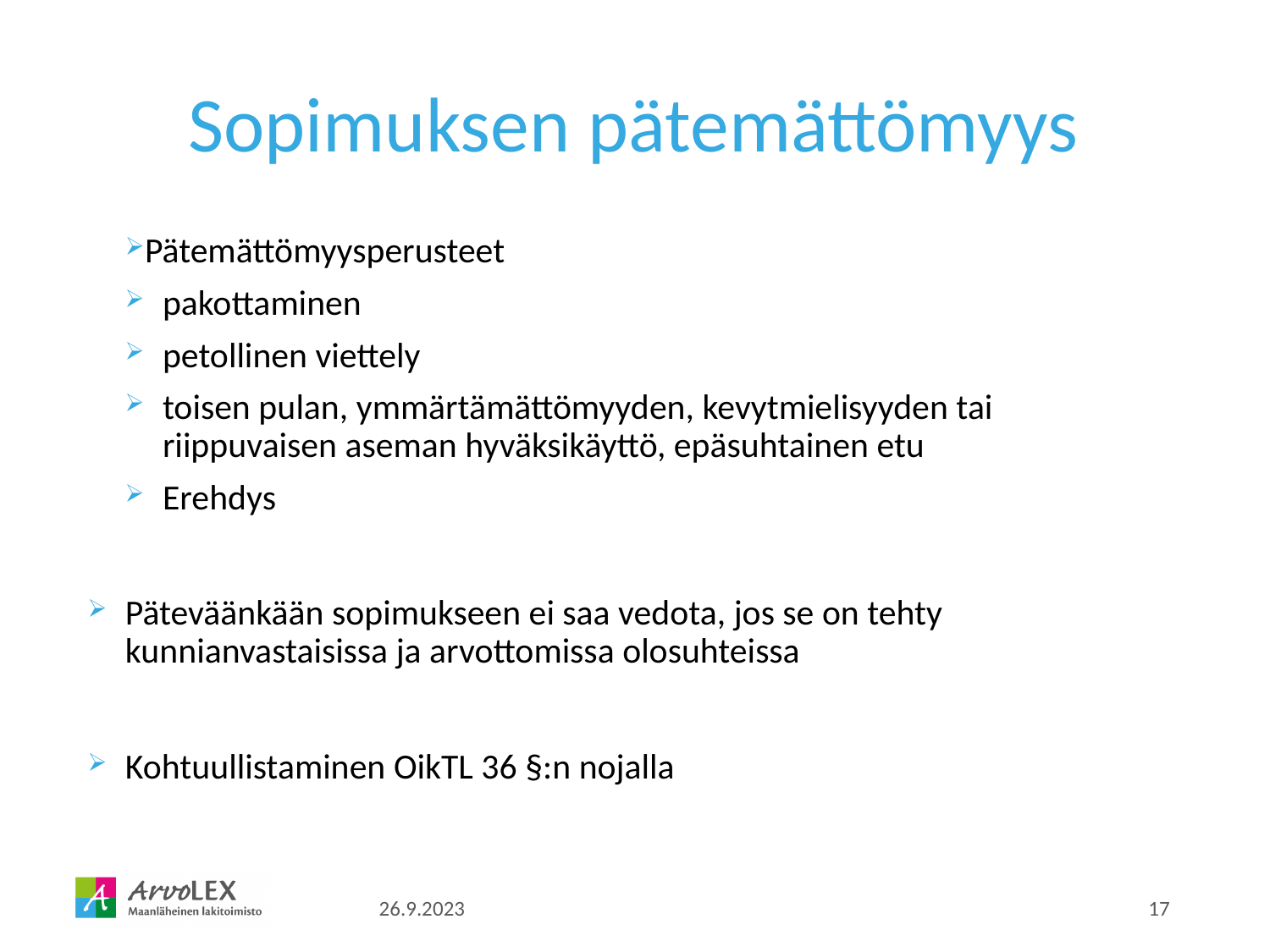

# Sopimuksen pätemättömyys
Pätemättömyysperusteet
pakottaminen
petollinen viettely
toisen pulan, ymmärtämättömyyden, kevytmielisyyden tai riippuvaisen aseman hyväksikäyttö, epäsuhtainen etu
Erehdys

Päteväänkään sopimukseen ei saa vedota, jos se on tehty kunnianvastaisissa ja arvottomissa olosuhteissa

Kohtuullistaminen OikTL 36 §:n nojalla

26.9.2023
17